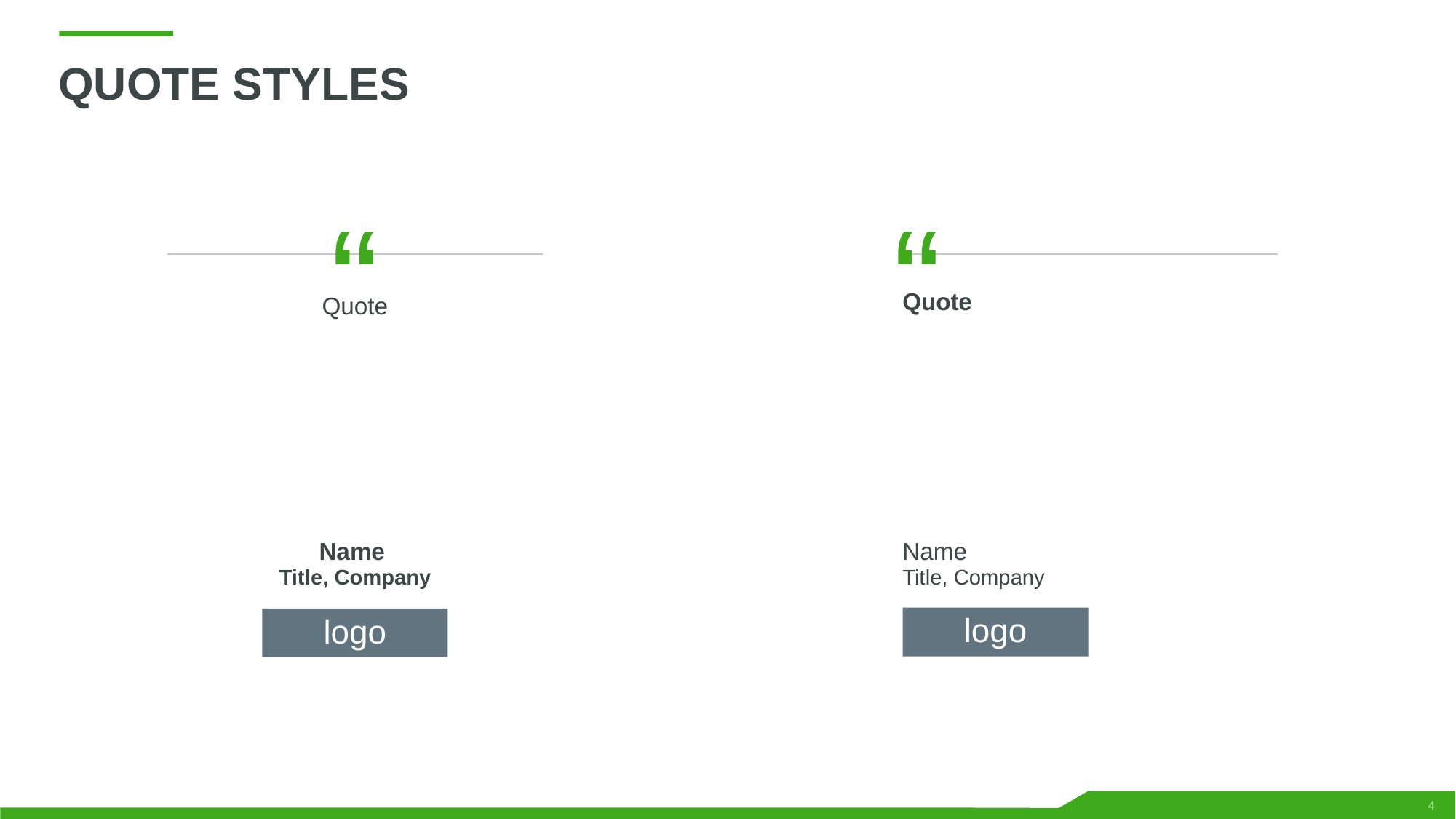

# quote styleS
“
“
Quote
Quote
Name
Title, Company
Name
Title, Company
logo
logo